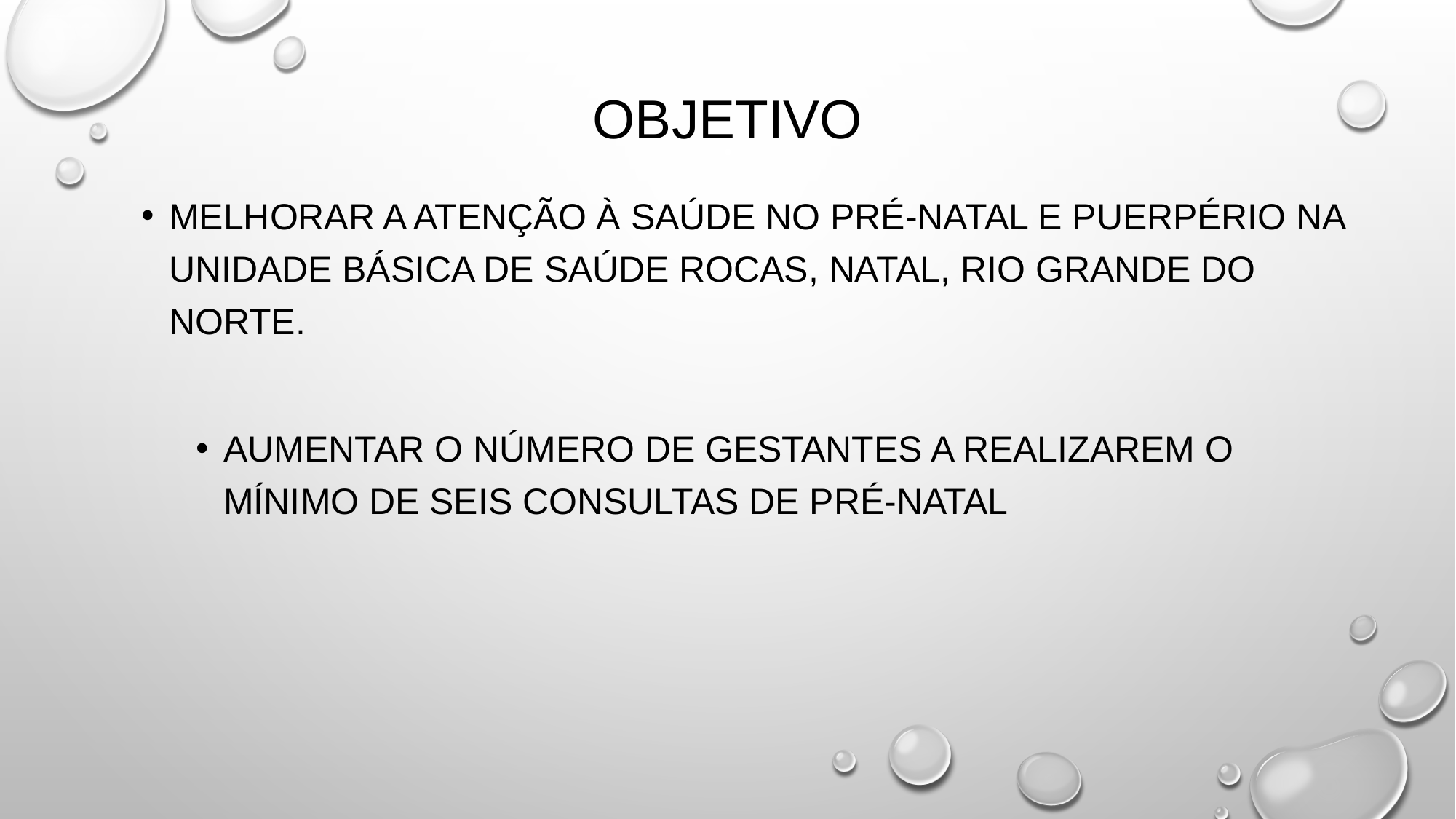

# OBJETIVO
Melhorar a atenção à Saúde no Pré-Natal e Puerpério na Unidade Básica de Saúde Rocas, Natal, Rio Grande do Norte.

Aumentar o número de gestantes a realizarem o mínimo de seis consultas de pré-natal